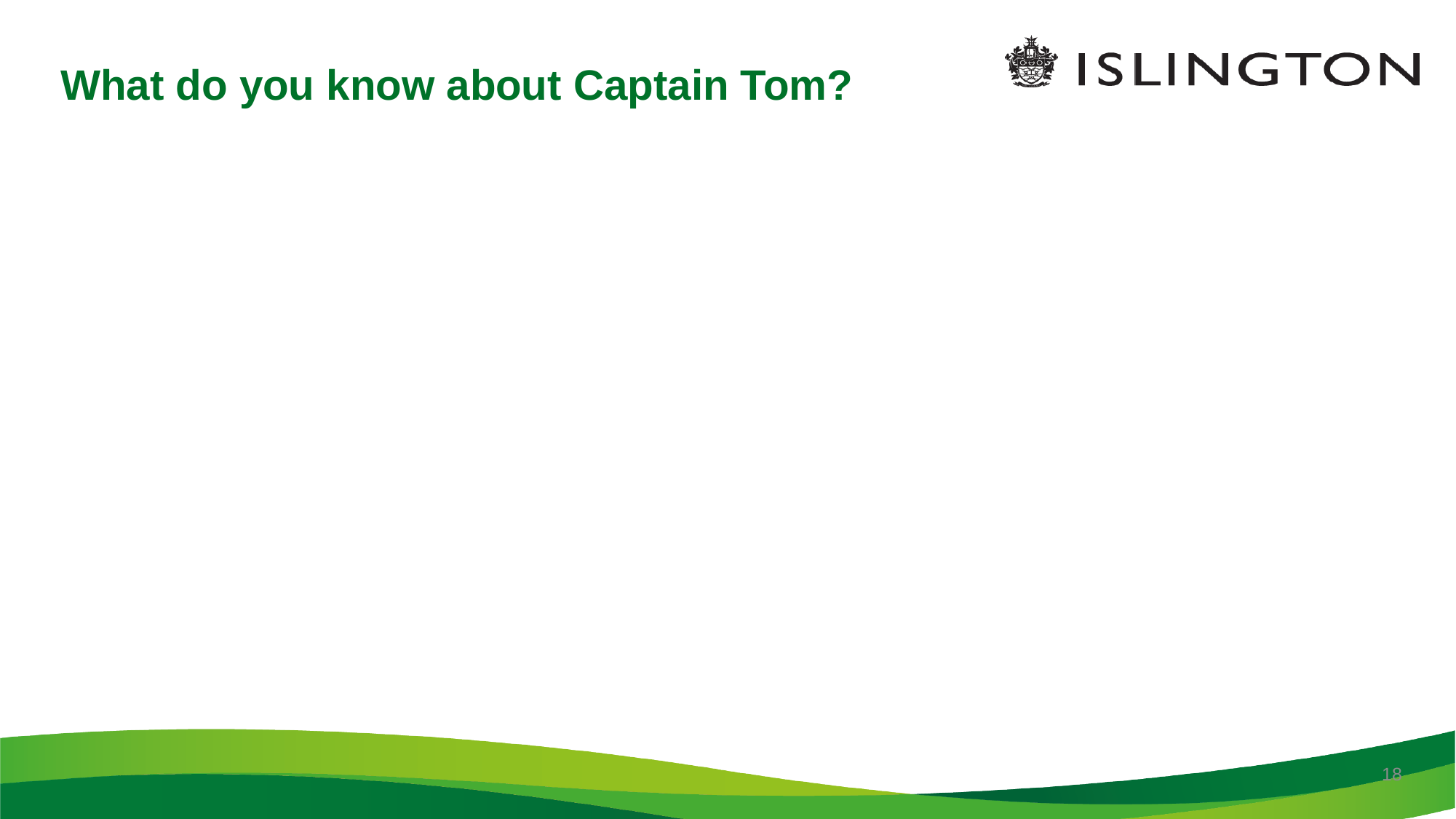

# What do you know about Captain Tom?

18